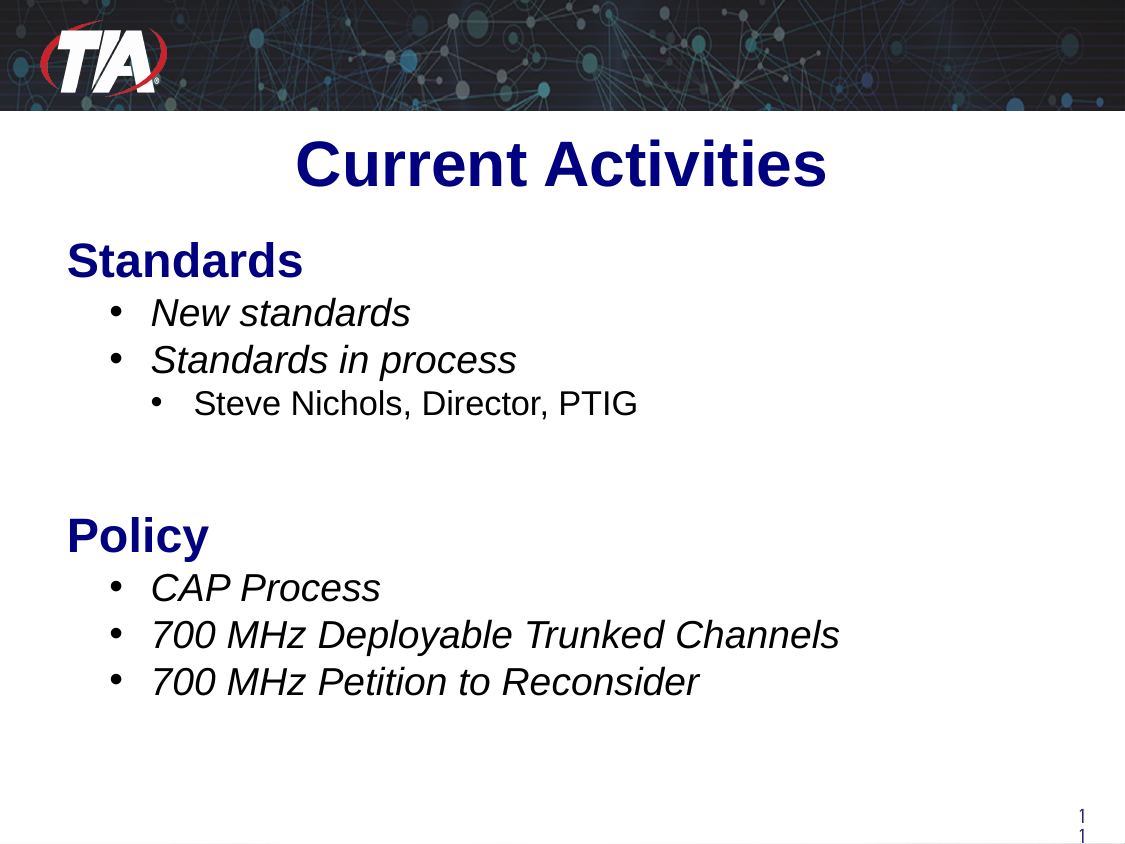

# Current Activities
Standards
New standards
Standards in process
Steve Nichols, Director, PTIG

Policy
CAP Process
700 MHz Deployable Trunked Channels
700 MHz Petition to Reconsider

11